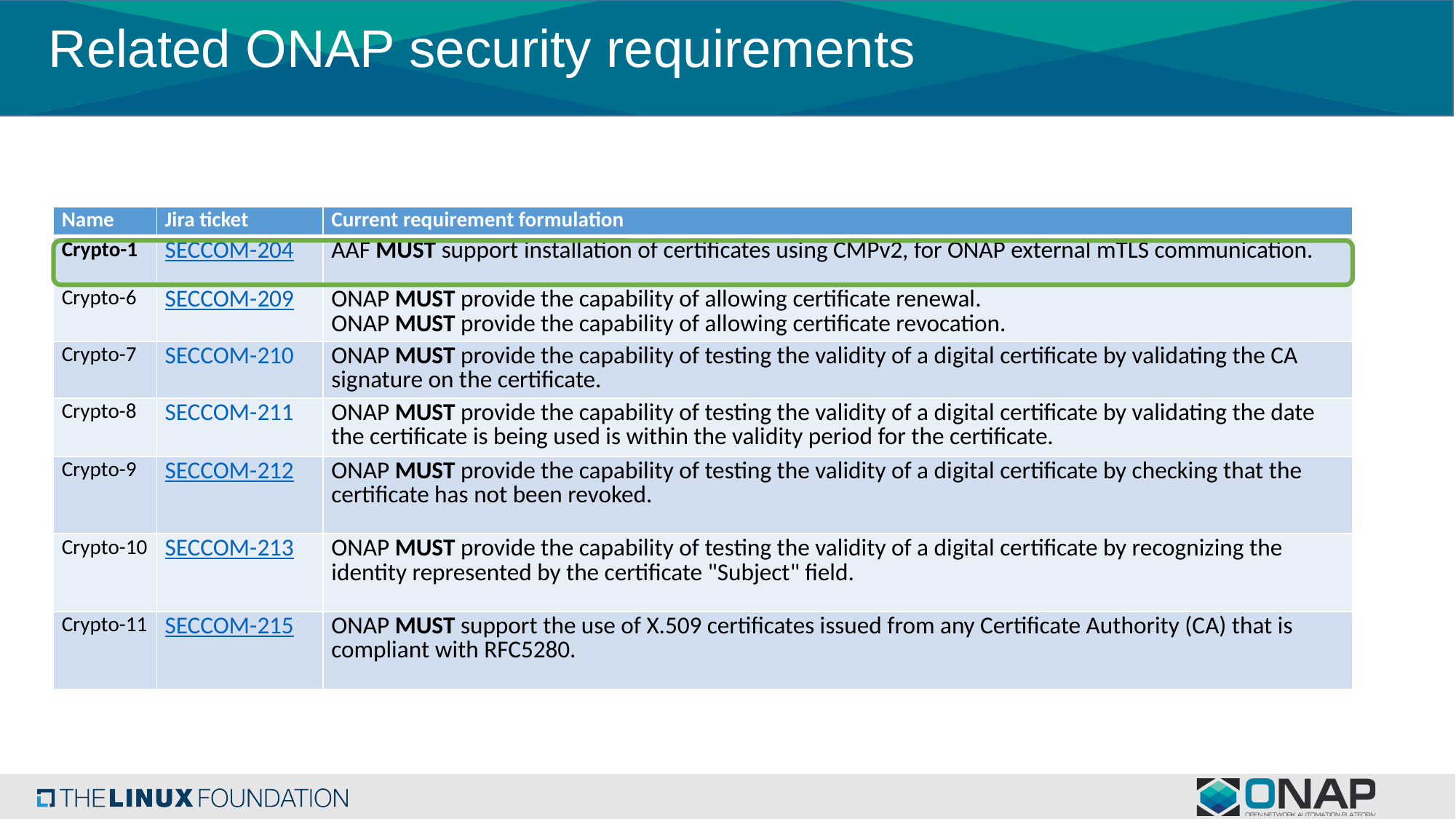

# Related ONAP security requirements
| Name | Jira ticket | Current requirement formulation |
| --- | --- | --- |
| Crypto-1 | SECCOM-204 | AAF MUST support installation of certificates using CMPv2, for ONAP external mTLS communication. |
| Crypto-6 | SECCOM-209 | ONAP MUST provide the capability of allowing certificate renewal. ONAP MUST provide the capability of allowing certificate revocation. |
| Crypto-7 | SECCOM-210 | ONAP MUST provide the capability of testing the validity of a digital certificate by validating the CA signature on the certificate. |
| Crypto-8 | SECCOM-211 | ONAP MUST provide the capability of testing the validity of a digital certificate by validating the date the certificate is being used is within the validity period for the certificate. |
| Crypto-9 | SECCOM-212 | ONAP MUST provide the capability of testing the validity of a digital certificate by checking that the certificate has not been revoked. |
| Crypto-10 | SECCOM-213 | ONAP MUST provide the capability of testing the validity of a digital certificate by recognizing the identity represented by the certificate "Subject" field. |
| Crypto-11 | SECCOM-215 | ONAP MUST support the use of X.509 certificates issued from any Certificate Authority (CA) that is compliant with RFC5280. |